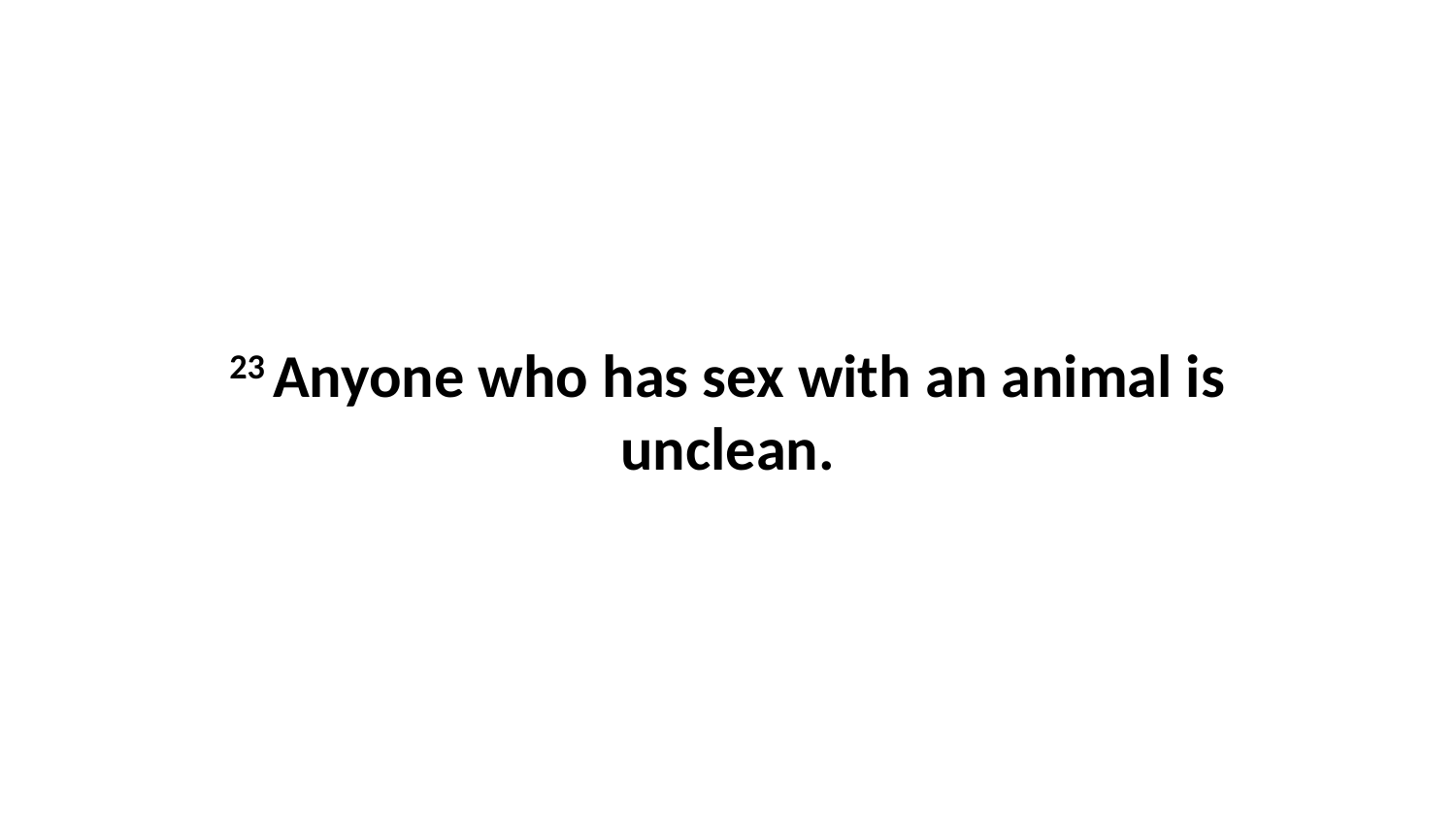

23 Anyone who has sex with an animal is unclean.